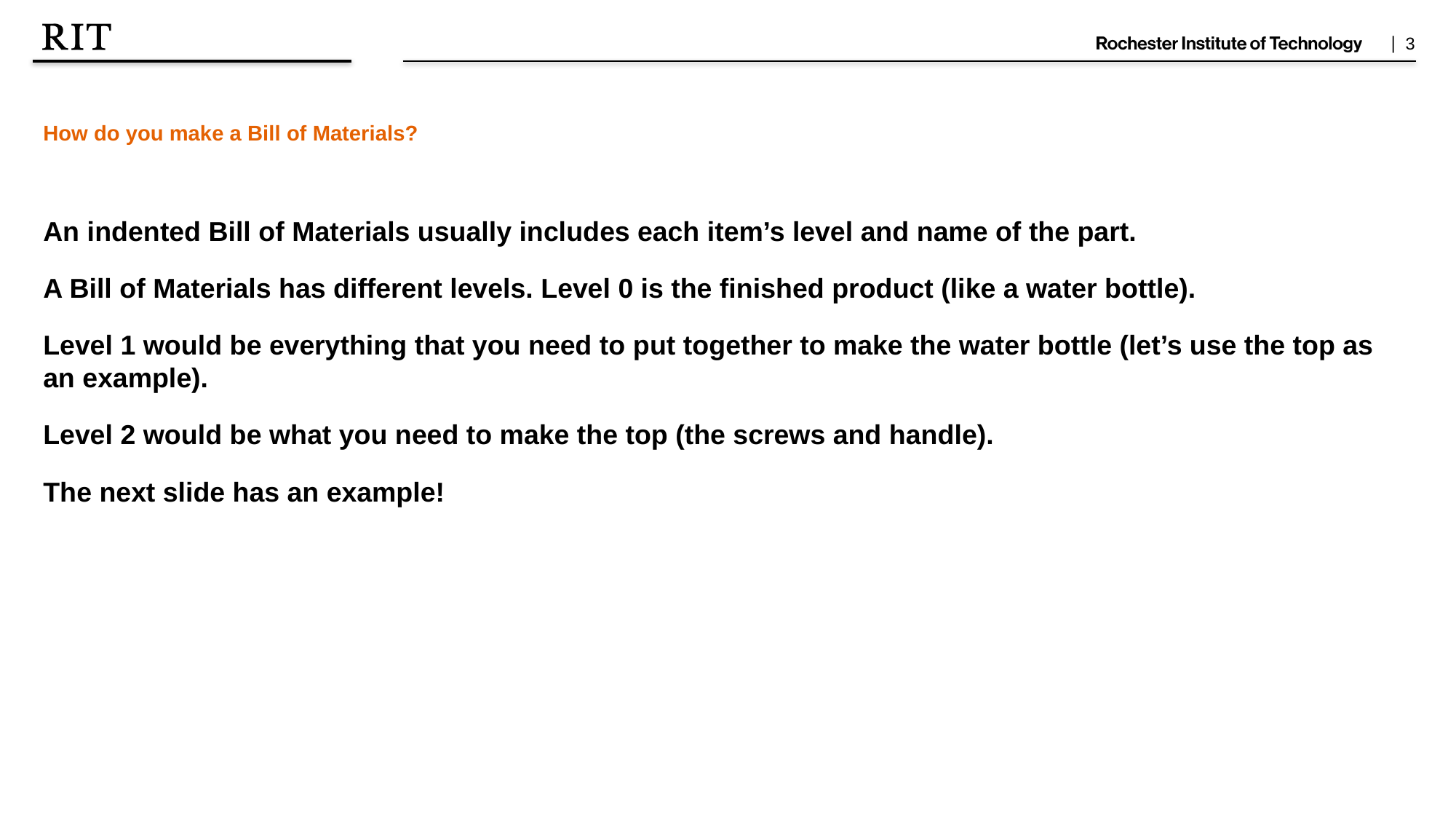

How do you make a Bill of Materials?
An indented Bill of Materials usually includes each item’s level and name of the part.
A Bill of Materials has different levels. Level 0 is the finished product (like a water bottle).
Level 1 would be everything that you need to put together to make the water bottle (let’s use the top as an example).
Level 2 would be what you need to make the top (the screws and handle).
The next slide has an example!